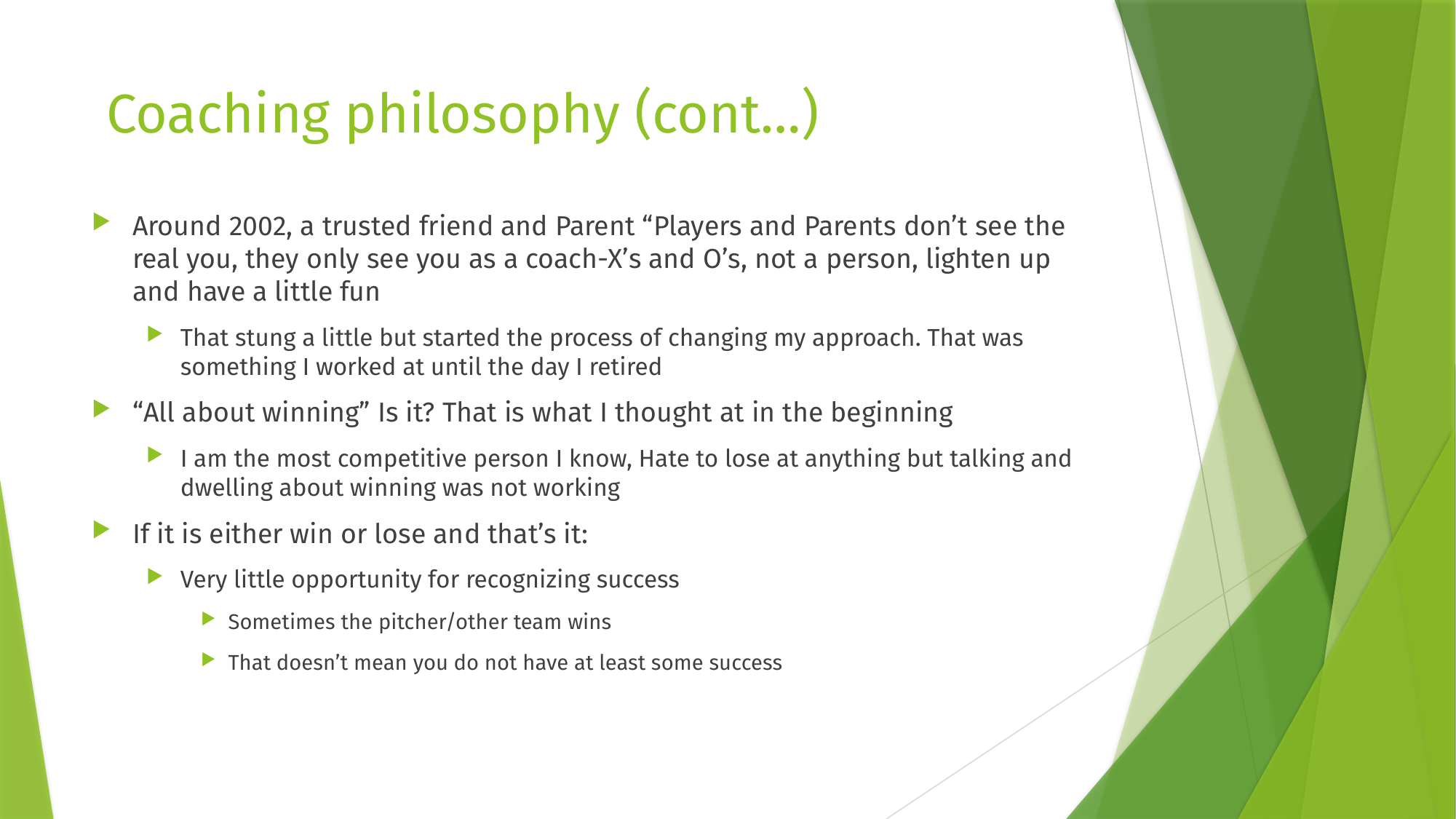

# Coaching philosophy (cont…)

Around 2002, a trusted friend and Parent “Players and Parents don’t see the real you, they only see you as a coach-X’s and O’s, not a person, lighten up and have a little fun
That stung a little but started the process of changing my approach. That was something I worked at until the day I retired
“All about winning” Is it? That is what I thought at in the beginning
I am the most competitive person I know, Hate to lose at anything but talking and dwelling about winning was not working
If it is either win or lose and that’s it:
Very little opportunity for recognizing success
Sometimes the pitcher/other team wins
That doesn’t mean you do not have at least some success